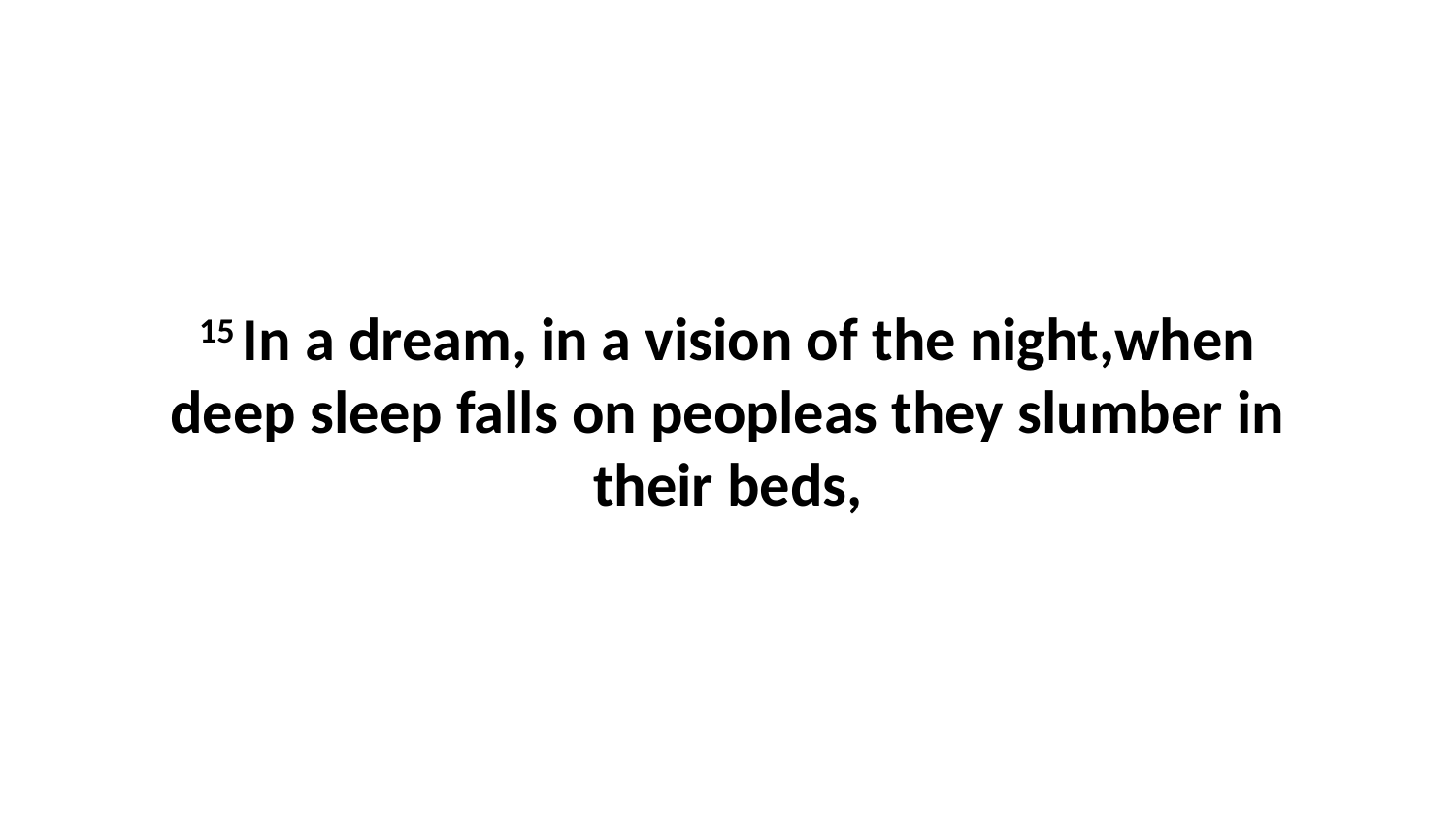

15 In a dream, in a vision of the night,when deep sleep falls on peopleas they slumber in their beds,